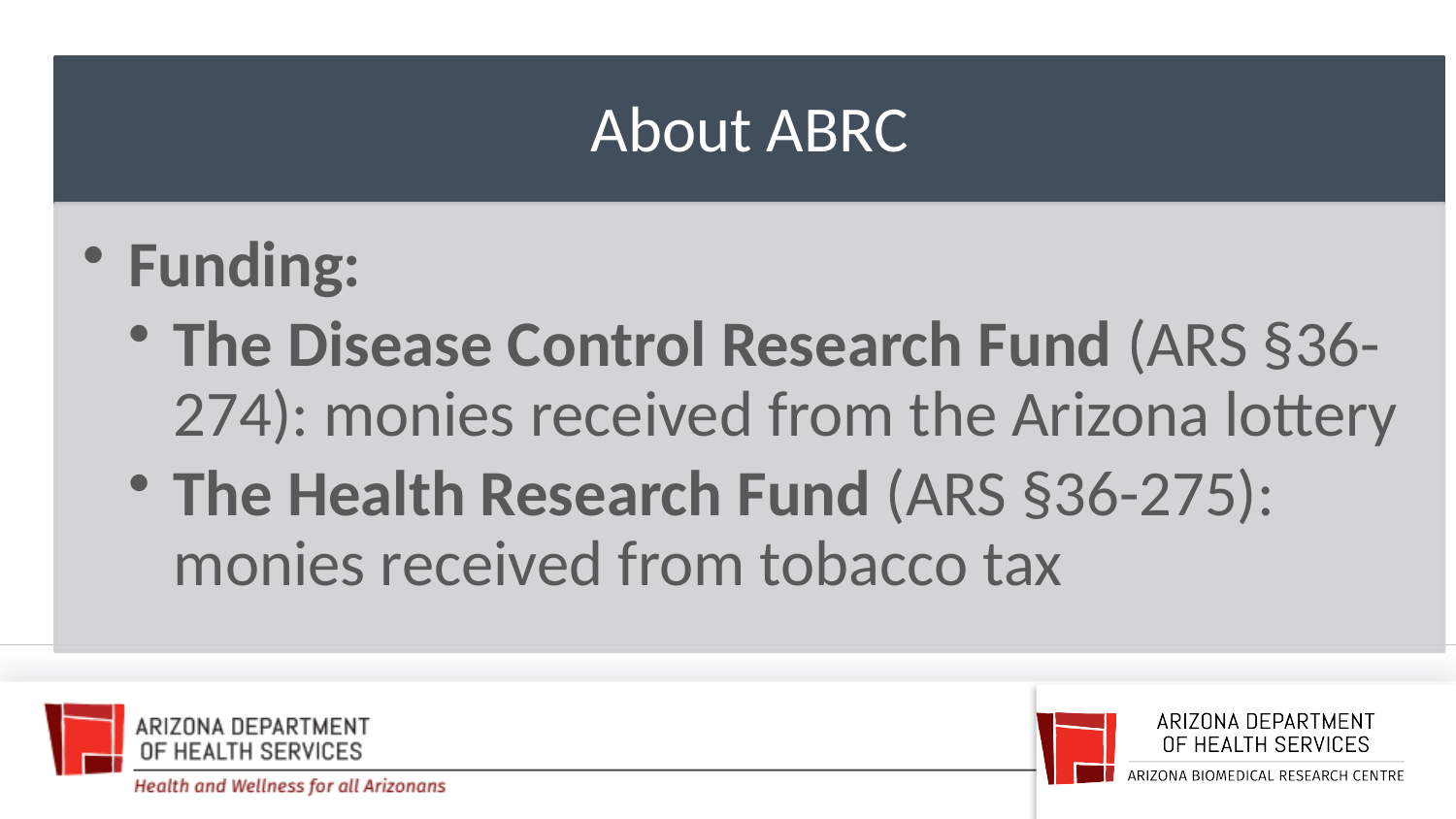

About ABRC
Funding:
The Disease Control Research Fund (ARS §36-274): monies received from the Arizona lottery
The Health Research Fund (ARS §36-275): monies received from tobacco tax